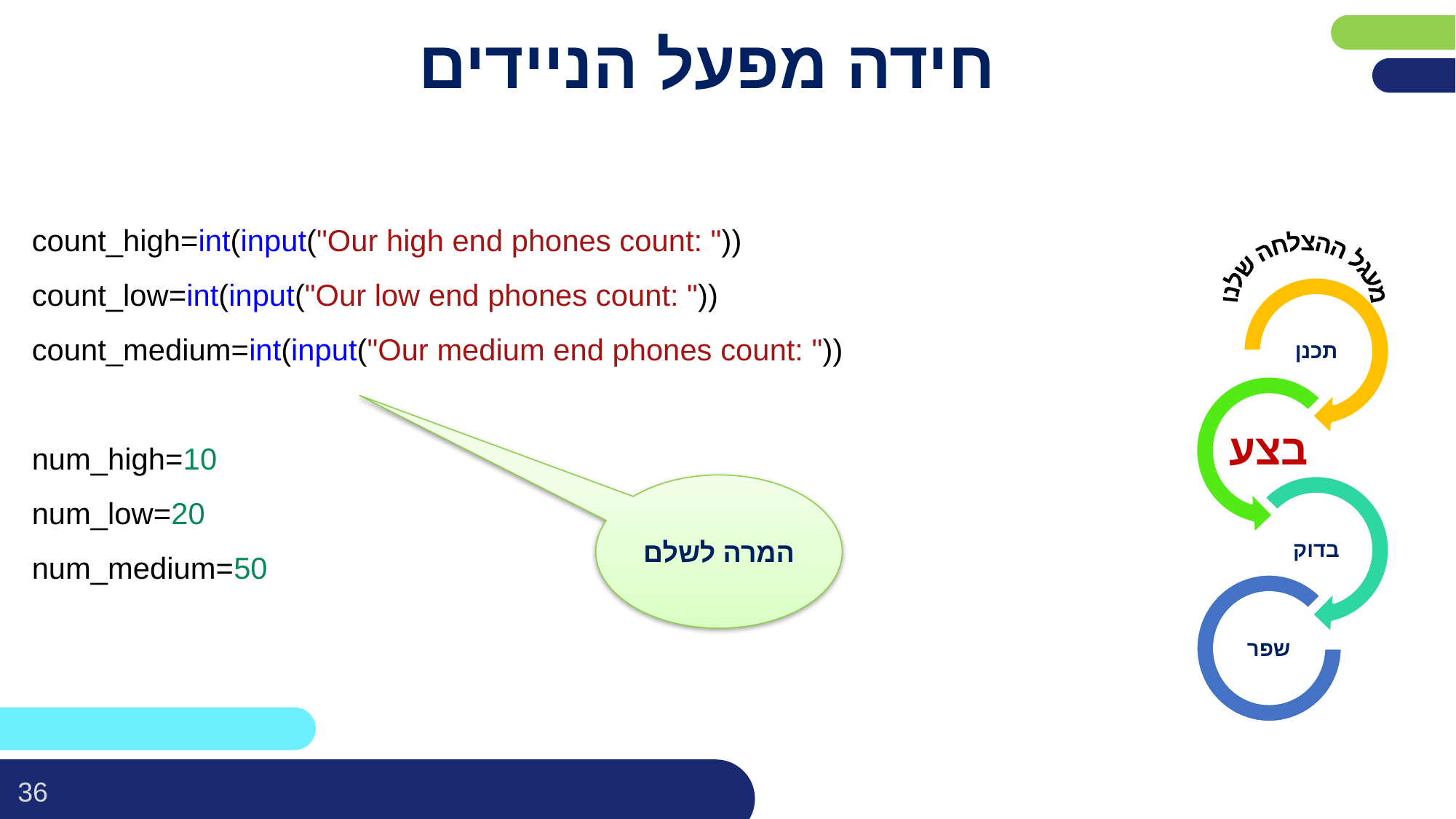

# חידה מפעל הניידים
count_high=int(input("Our high end phones count: "))
count_low=int(input("Our low end phones count: "))
count_medium=int(input("Our medium end phones count: "))

num_high=10
num_low=20
num_medium=50
מעגל ההצלחה שלנו
תכנן
בצע
בדוק
שפר

המרה לשלם